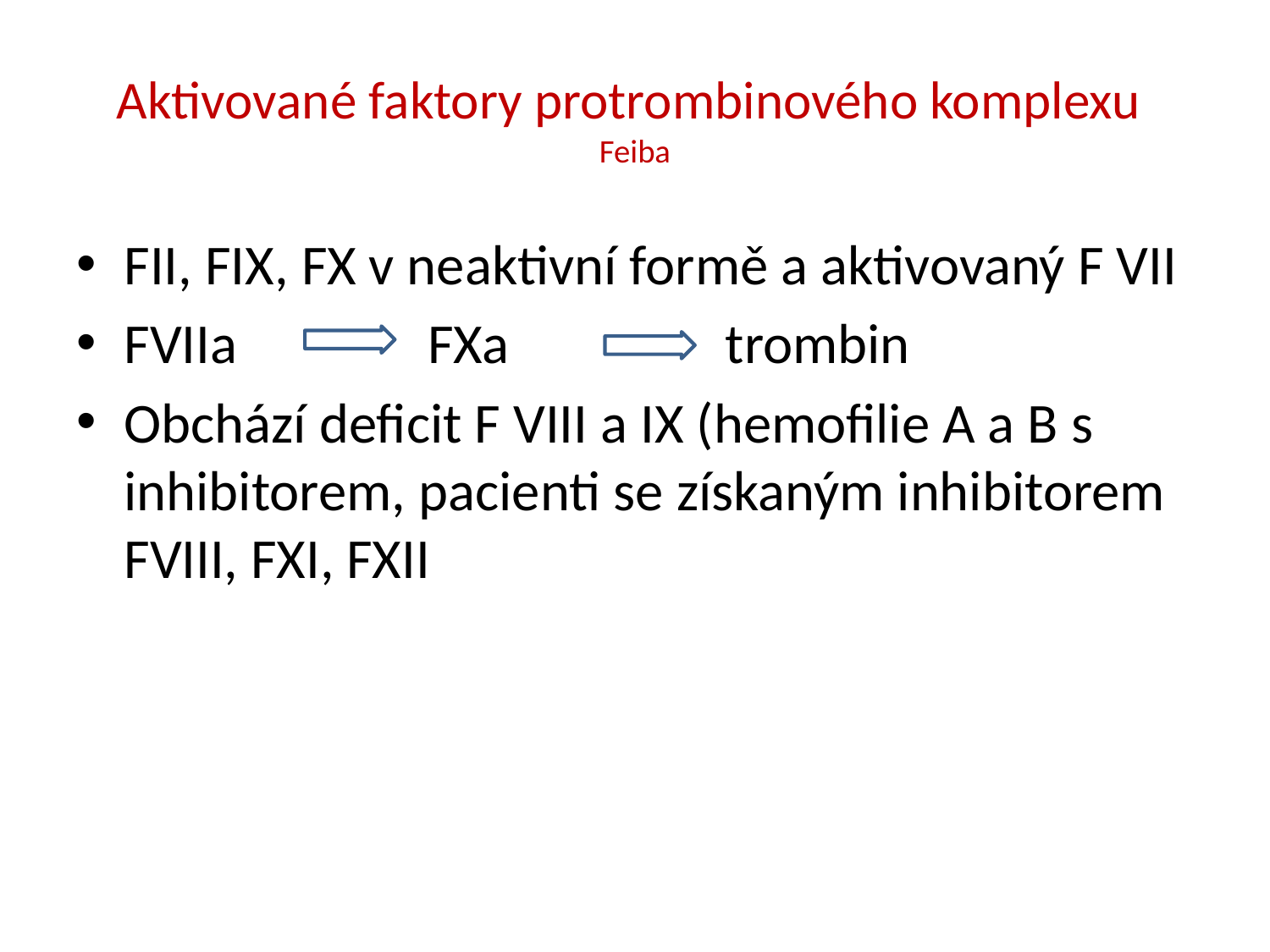

# Aktivované faktory protrombinového komplexu Feiba
FII, FIX, FX v neaktivní formě a aktivovaný F VII
FVIIa               FXa                 trombin
Obchází deficit F VIII a IX (hemofilie A a B s inhibitorem, pacienti se získaným inhibitorem FVIII, FXI, FXII